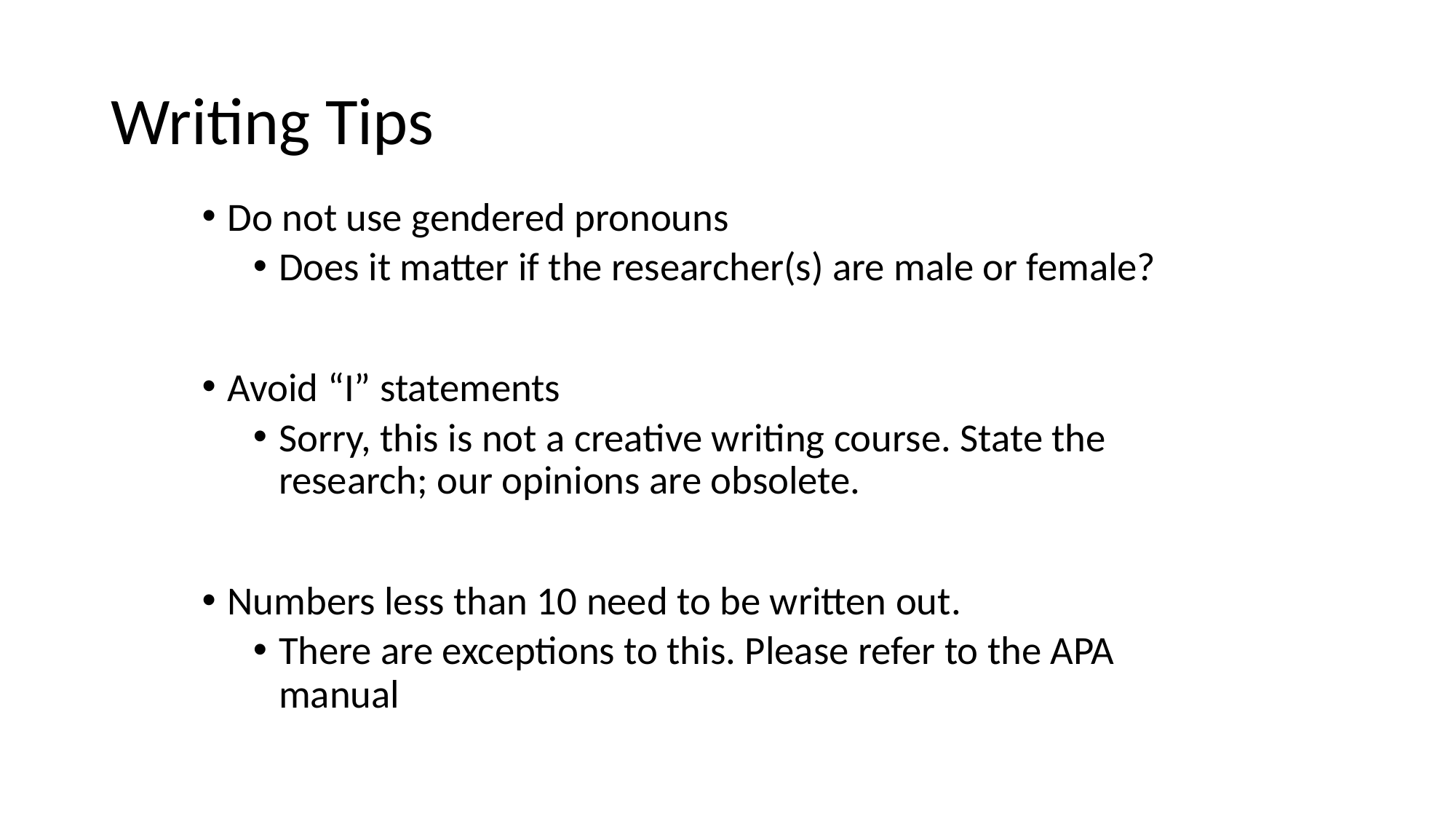

# Writing Tips
Do not use gendered pronouns
Does it matter if the researcher(s) are male or female?

Avoid “I” statements
Sorry, this is not a creative writing course. State the research; our opinions are obsolete.

Numbers less than 10 need to be written out.
There are exceptions to this. Please refer to the APA manual